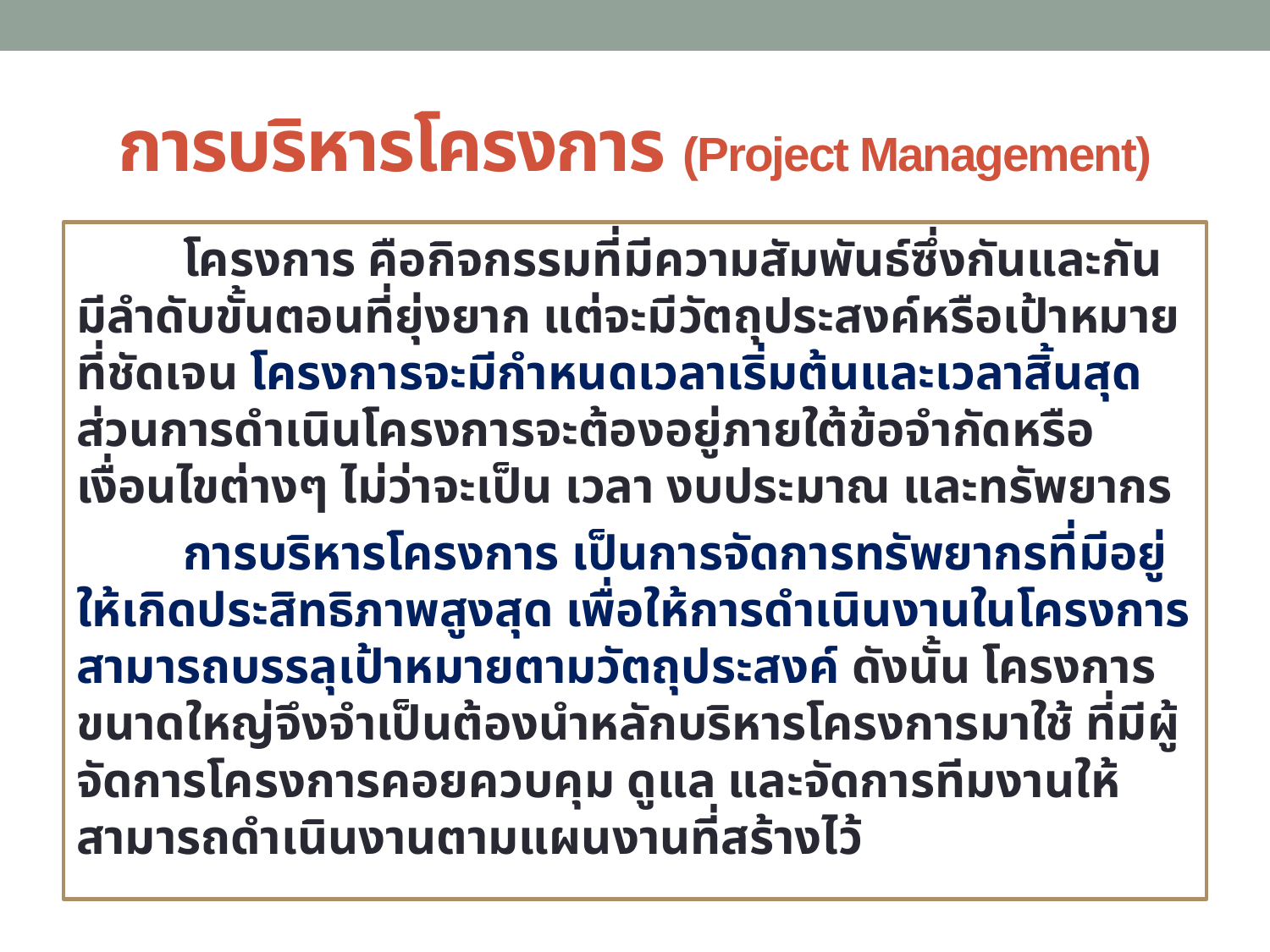

# การบริหารโครงการ (Project Management)
	โครงการ คือกิจกรรมที่มีความสัมพันธ์ซึ่งกันและกัน มีลำดับขั้นตอนที่ยุ่งยาก แต่จะมีวัตถุประสงค์หรือเป้าหมายที่ชัดเจน โครงการจะมีกำหนดเวลาเริ่มต้นและเวลาสิ้นสุด ส่วนการดำเนินโครงการจะต้องอยู่ภายใต้ข้อจำกัดหรือเงื่อนไขต่างๆ ไม่ว่าจะเป็น เวลา งบประมาณ และทรัพยากร
	การบริหารโครงการ เป็นการจัดการทรัพยากรที่มีอยู่ให้เกิดประสิทธิภาพสูงสุด เพื่อให้การดำเนินงานในโครงการสามารถบรรลุเป้าหมายตามวัตถุประสงค์ ดังนั้น โครงการขนาดใหญ่จึงจำเป็นต้องนำหลักบริหารโครงการมาใช้ ที่มีผู้จัดการโครงการคอยควบคุม ดูแล และจัดการทีมงานให้สามารถดำเนินงานตามแผนงานที่สร้างไว้